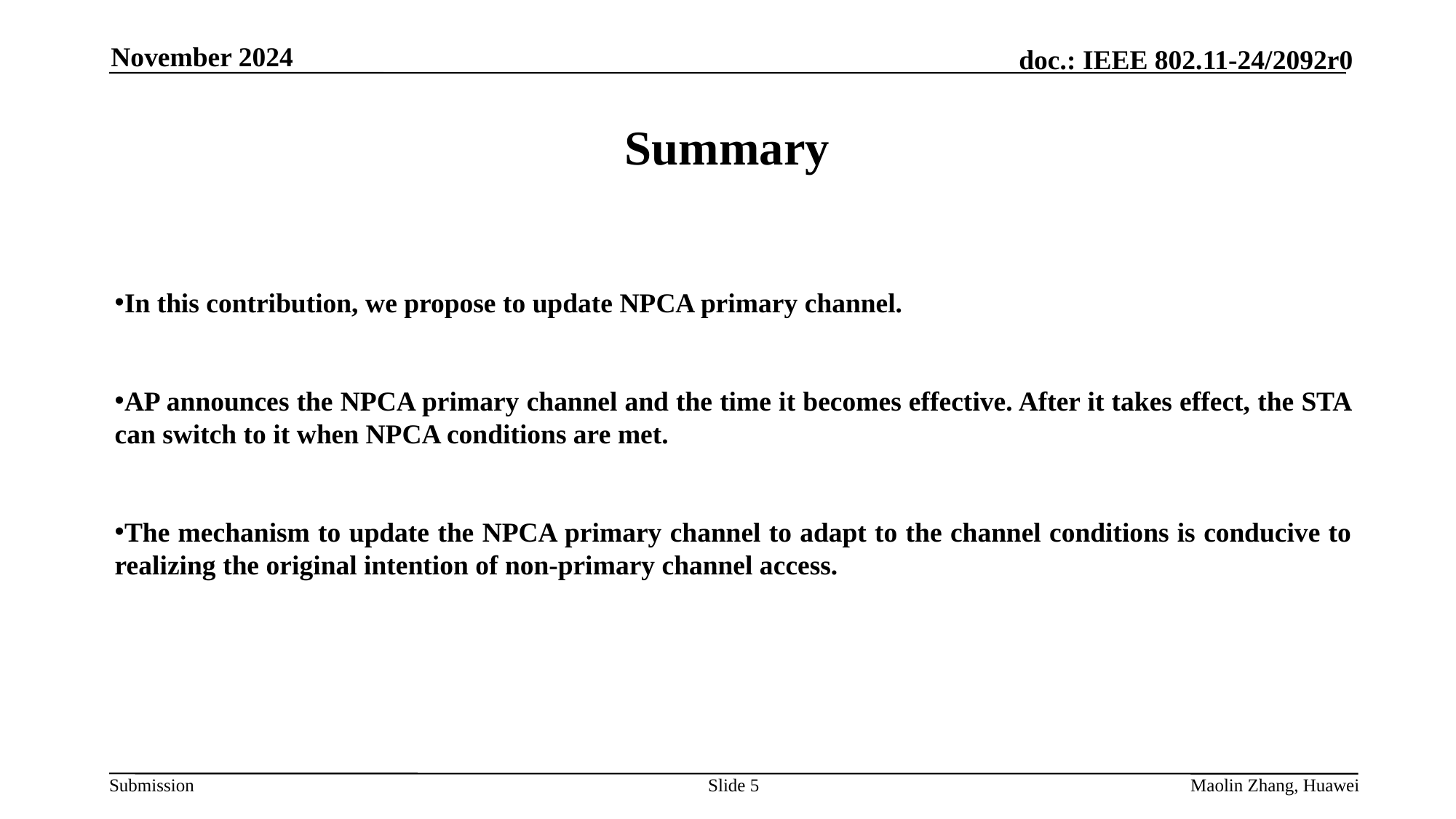

November 2024
# Summary
In this contribution, we propose to update NPCA primary channel.

AP announces the NPCA primary channel and the time it becomes effective. After it takes effect, the STA can switch to it when NPCA conditions are met.

The mechanism to update the NPCA primary channel to adapt to the channel conditions is conducive to realizing the original intention of non-primary channel access.

Slide 5
Maolin Zhang, Huawei